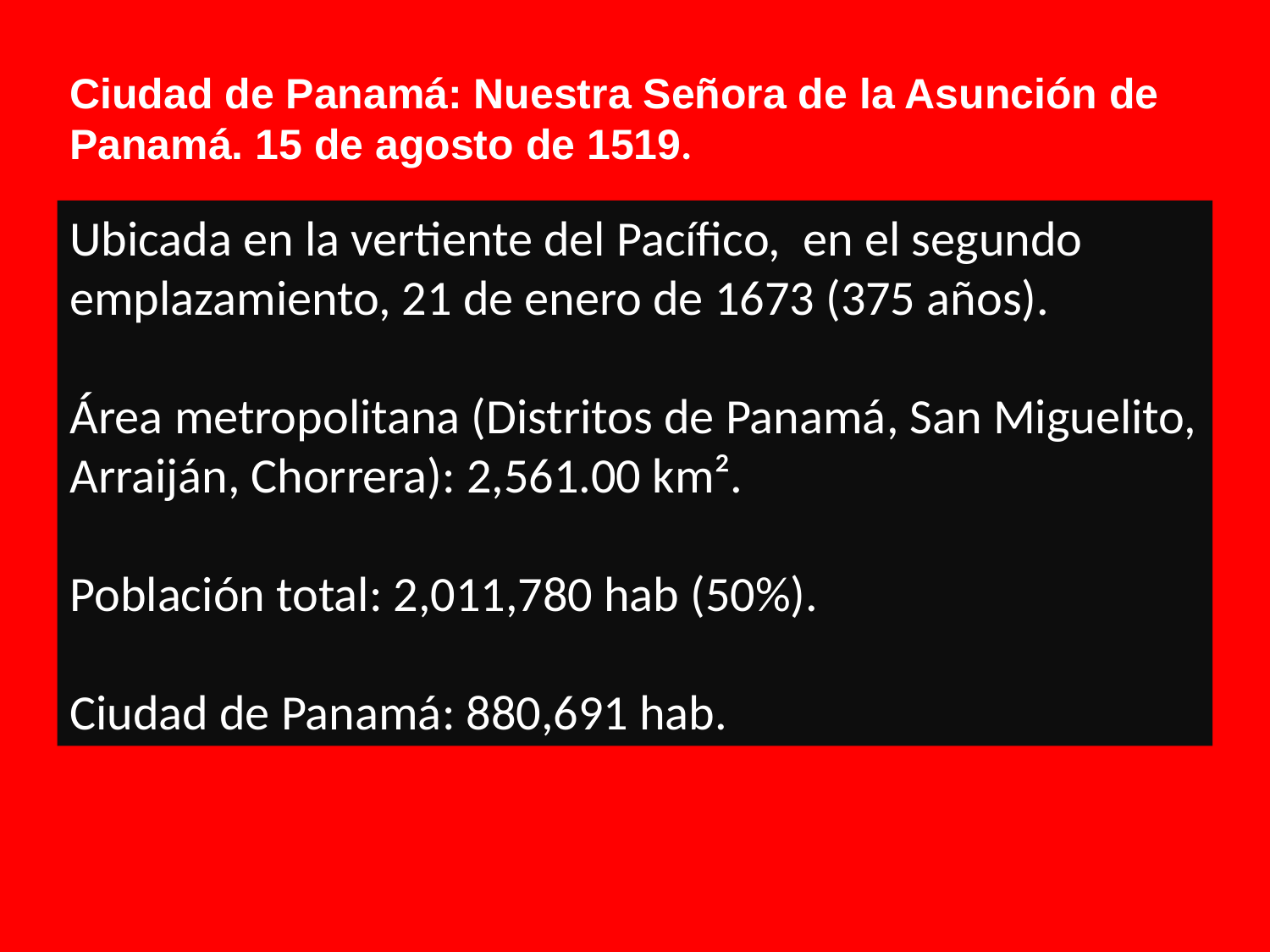

Ciudad de Panamá: Nuestra Señora de la Asunción de Panamá. 15 de agosto de 1519.
Ubicada en la vertiente del Pacífico,  en el segundo emplazamiento, 21 de enero de 1673 (375 años).

Área metropolitana (Distritos de Panamá, San Miguelito, Arraiján, Chorrera): 2,561.00 km².

Población total: 2,011,780 hab (50%).

Ciudad de Panamá: 880,691 hab.